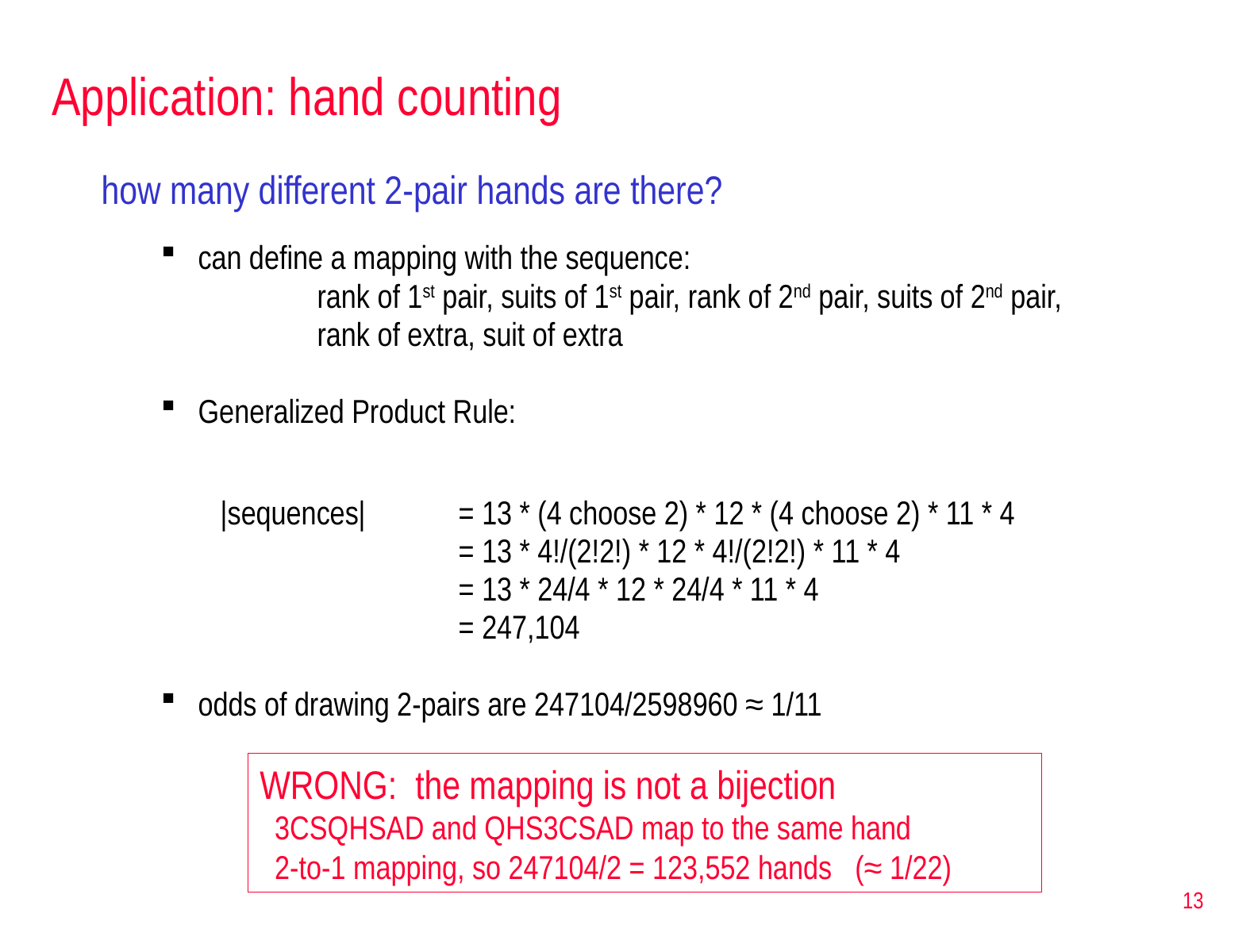

# Application: hand counting
how many different 2-pair hands are there?

can define a mapping with the sequence:
		rank of 1st pair, suits of 1st pair, rank of 2nd pair, suits of 2nd pair,
		rank of extra, suit of extra

Generalized Product Rule:

|sequences| 	= 13 * (4 choose 2) * 12 * (4 choose 2) * 11 * 4
		= 13 * 4!/(2!2!) * 12 * 4!/(2!2!) * 11 * 4
		= 13 * 24/4 * 12 * 24/4 * 11 * 4
		= 247,104

odds of drawing 2-pairs are 247104/2598960 ≈ 1/11

WRONG:  the mapping is not a bijection
  3CSQHSAD and QHS3CSAD map to the same hand
  2-to-1 mapping, so 247104/2 = 123,552 hands	(≈ 1/22)
13